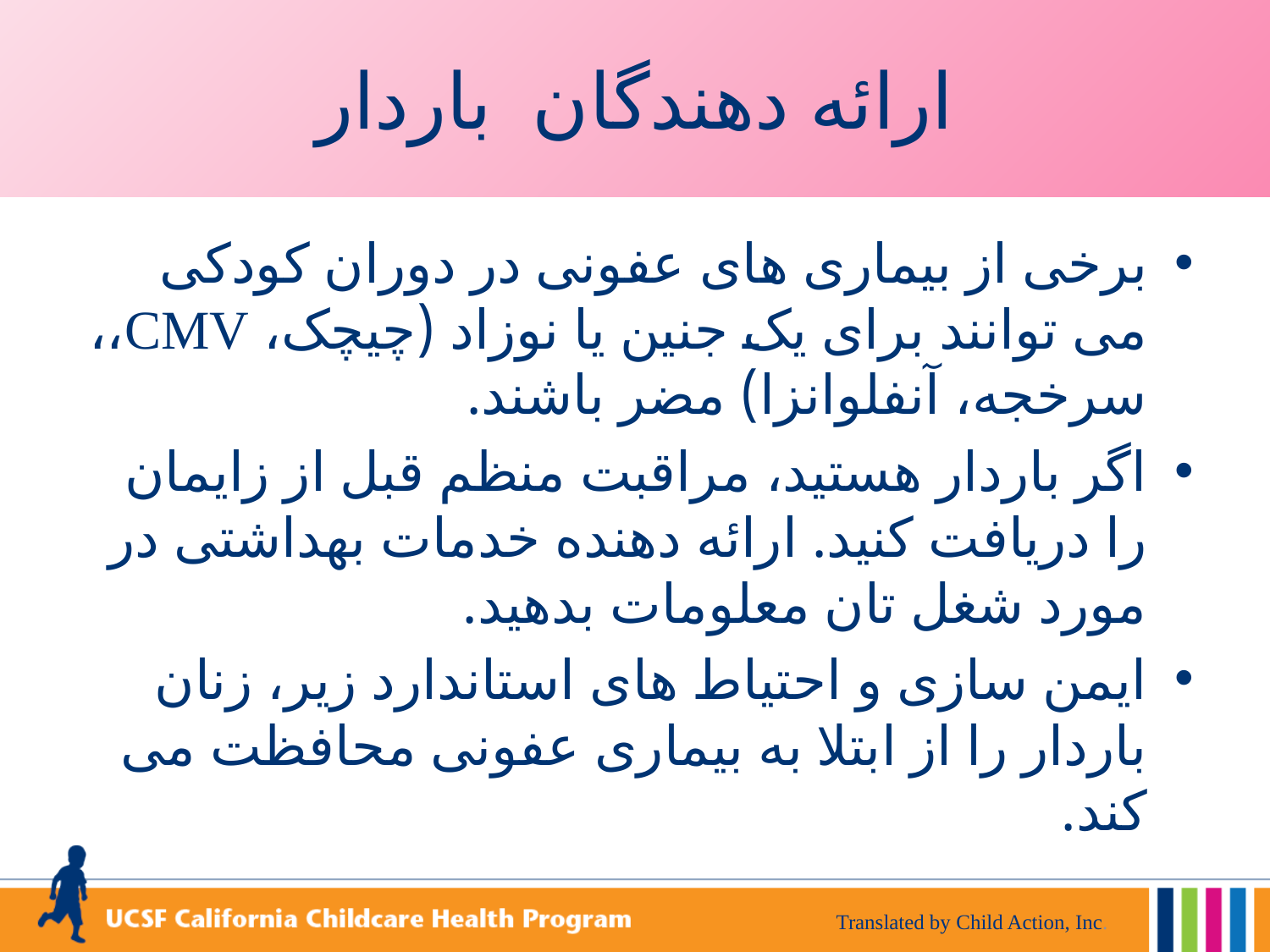

# ارائه دهندگان  باردار
برخی از بیماری های عفونی در دوران کودکی می توانند برای یک جنین یا نوزاد (چیچک، CMV،، سرخجه، آنفلوانزا) مضر باشند.
اگر باردار هستید، مراقبت منظم قبل از زایمان را دریافت کنید. ارائه دهنده خدمات بهداشتی در مورد شغل تان معلومات بدهید.
ایمن سازی و احتیاط های استاندارد زیر، زنان باردار را از ابتلا به بیماری عفونی محافظت می کند.

Translated by Child Action, Inc.